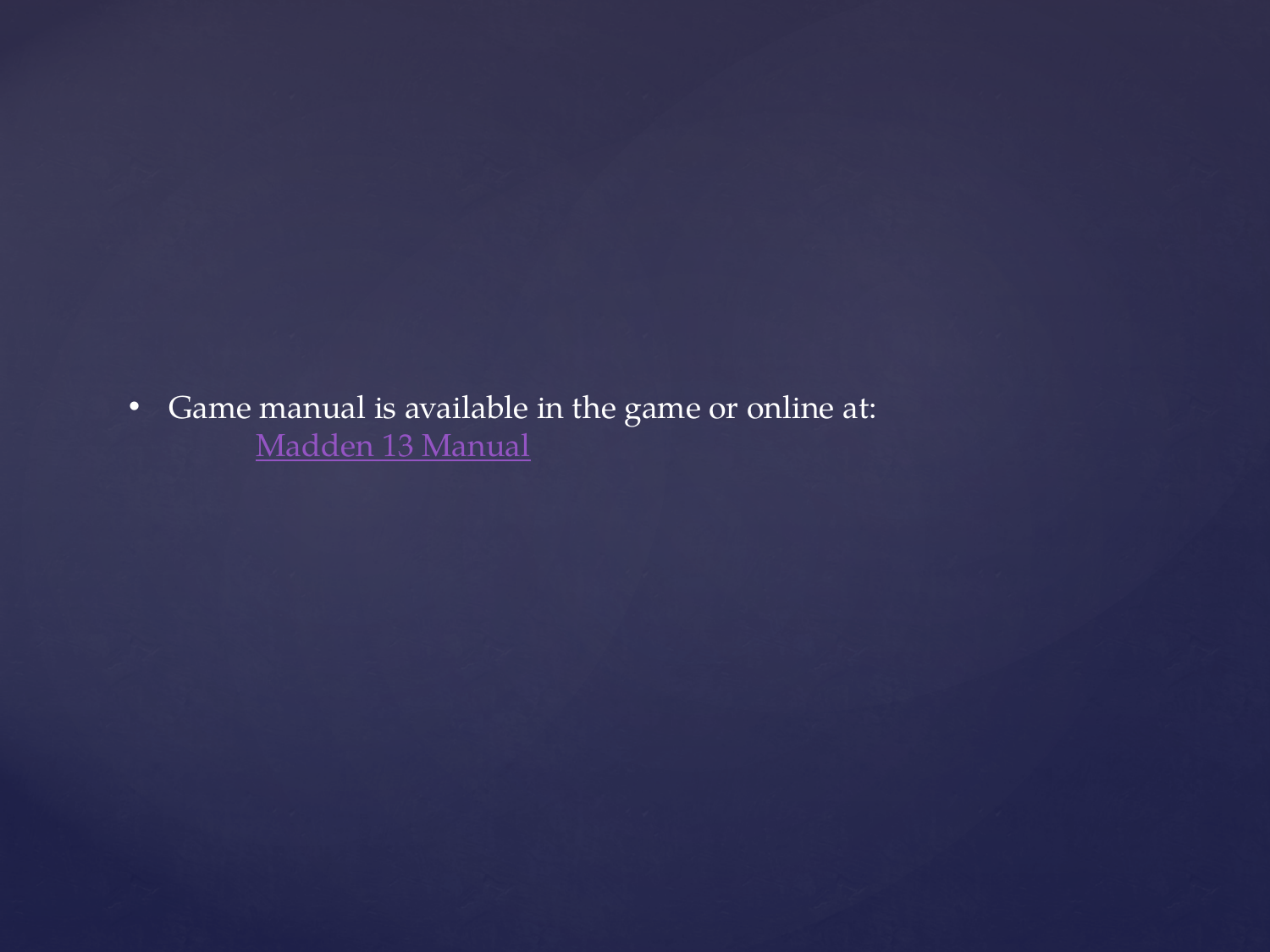

Game manual is available in the game or online at:
	Madden 13 Manual